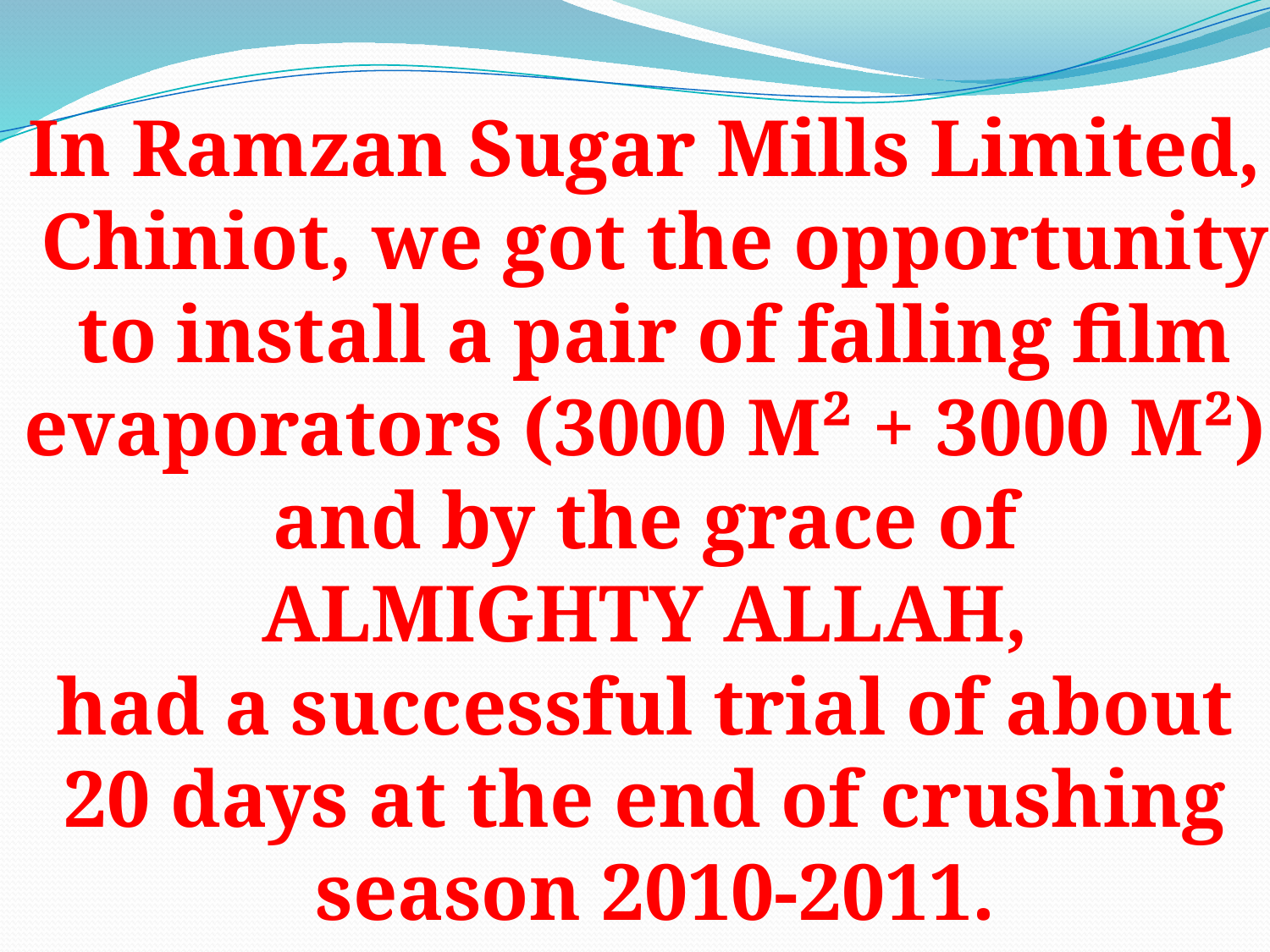

In Ramzan Sugar Mills Limited,
Chiniot, we got the opportunity
 to install a pair of falling film
evaporators (3000 M² + 3000 M²)
and by the grace of
ALMIGHTY ALLAH,
had a successful trial of about
20 days at the end of crushing
season 2010-2011.